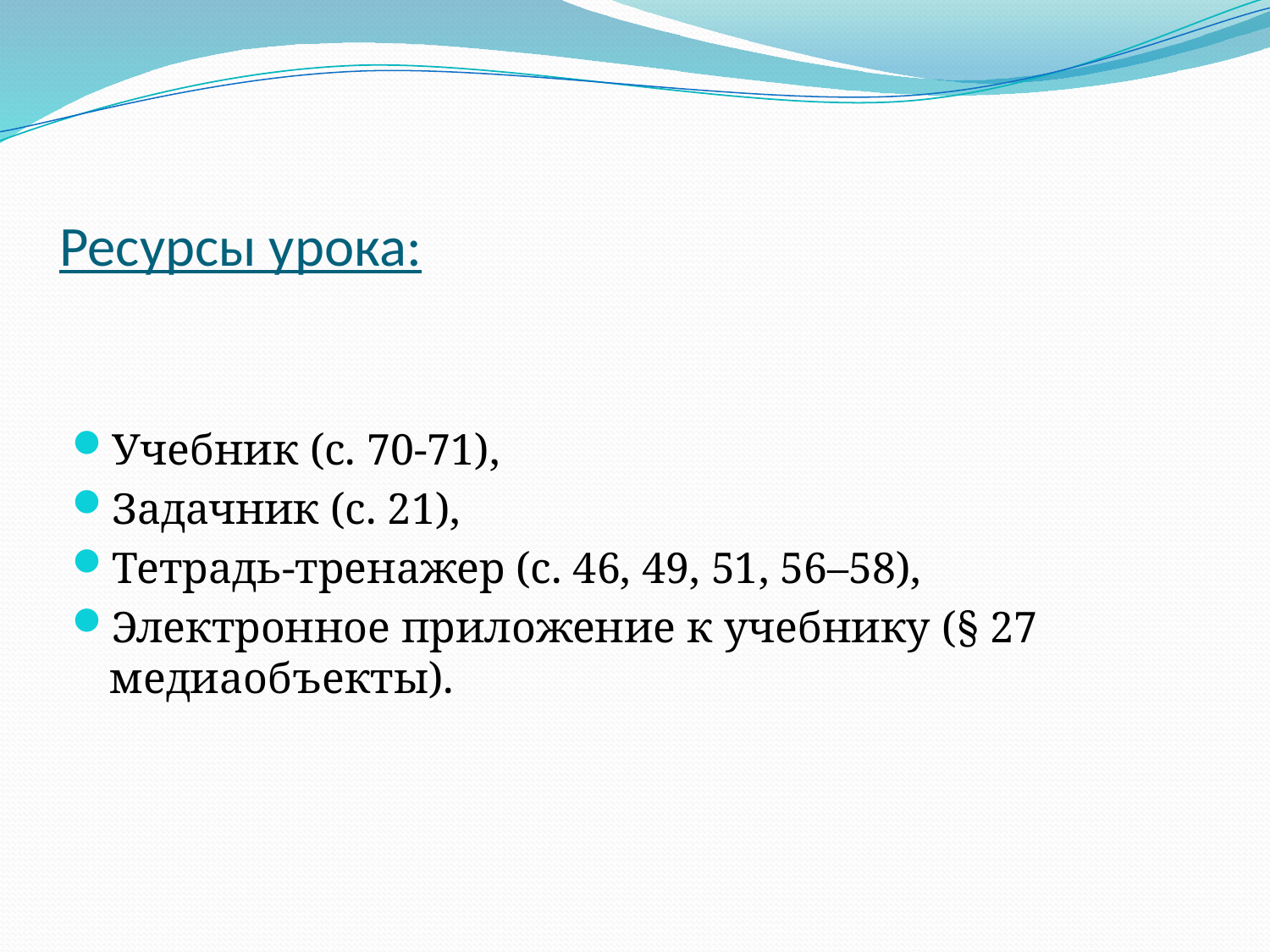

Ресурсы урока:
Учебник (с. 70-71),
Задачник (с. 21),
Тетрадь-тренажер (с. 46, 49, 51, 56–58),
Электронное приложение к учебнику (§ 27 медиаобъекты).